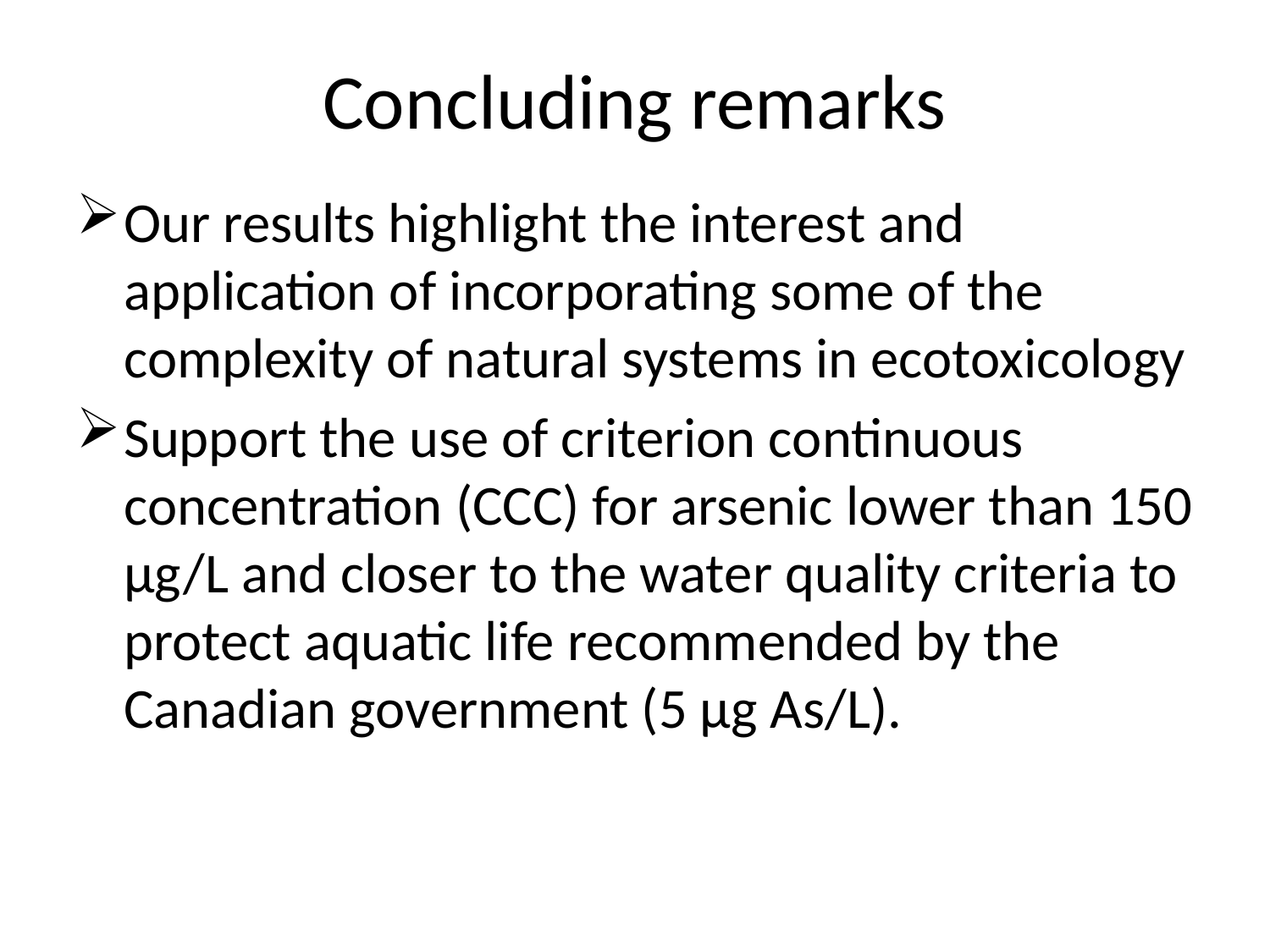

# Concluding remarks
Our results highlight the interest and application of incorporating some of the complexity of natural systems in ecotoxicology
Support the use of criterion continuous concentration (CCC) for arsenic lower than 150 μg/L and closer to the water quality criteria to protect aquatic life recommended by the Canadian government (5 μg As/L).